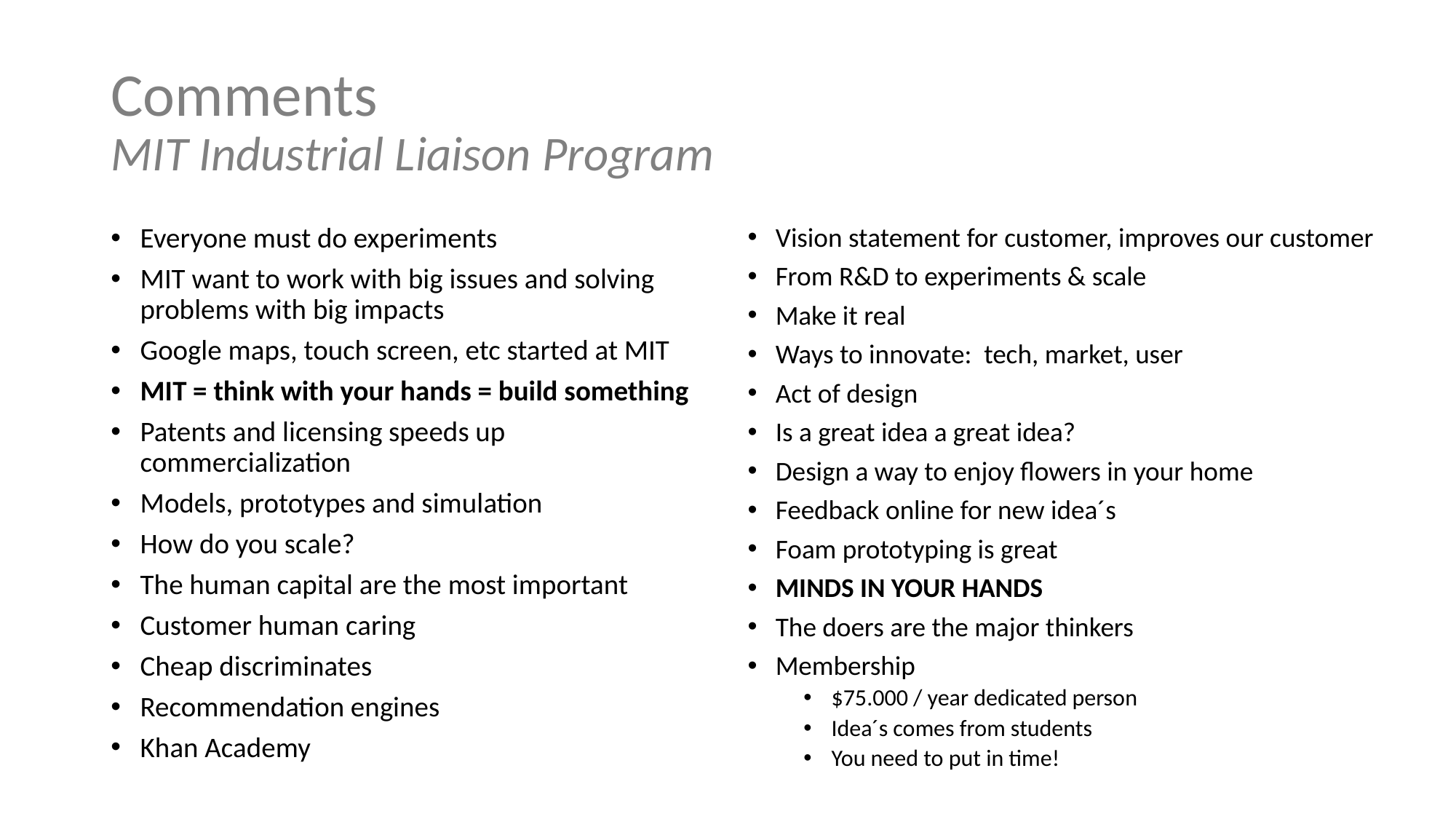

# Comments MIT Industrial Liaison Program
Everyone must do experiments
MIT want to work with big issues and solving problems with big impacts
Google maps, touch screen, etc started at MIT
MIT = think with your hands = build something
Patents and licensing speeds up commercialization
Models, prototypes and simulation
How do you scale?
The human capital are the most important
Customer human caring
Cheap discriminates
Recommendation engines
Khan Academy
Vision statement for customer, improves our customer
From R&D to experiments & scale
Make it real
Ways to innovate:  tech, market, user
Act of design
Is a great idea a great idea?
Design a way to enjoy flowers in your home
Feedback online for new idea´s
Foam prototyping is great
MINDS IN YOUR HANDS
The doers are the major thinkers
Membership
$75.000 / year dedicated person
Idea´s comes from students
You need to put in time!